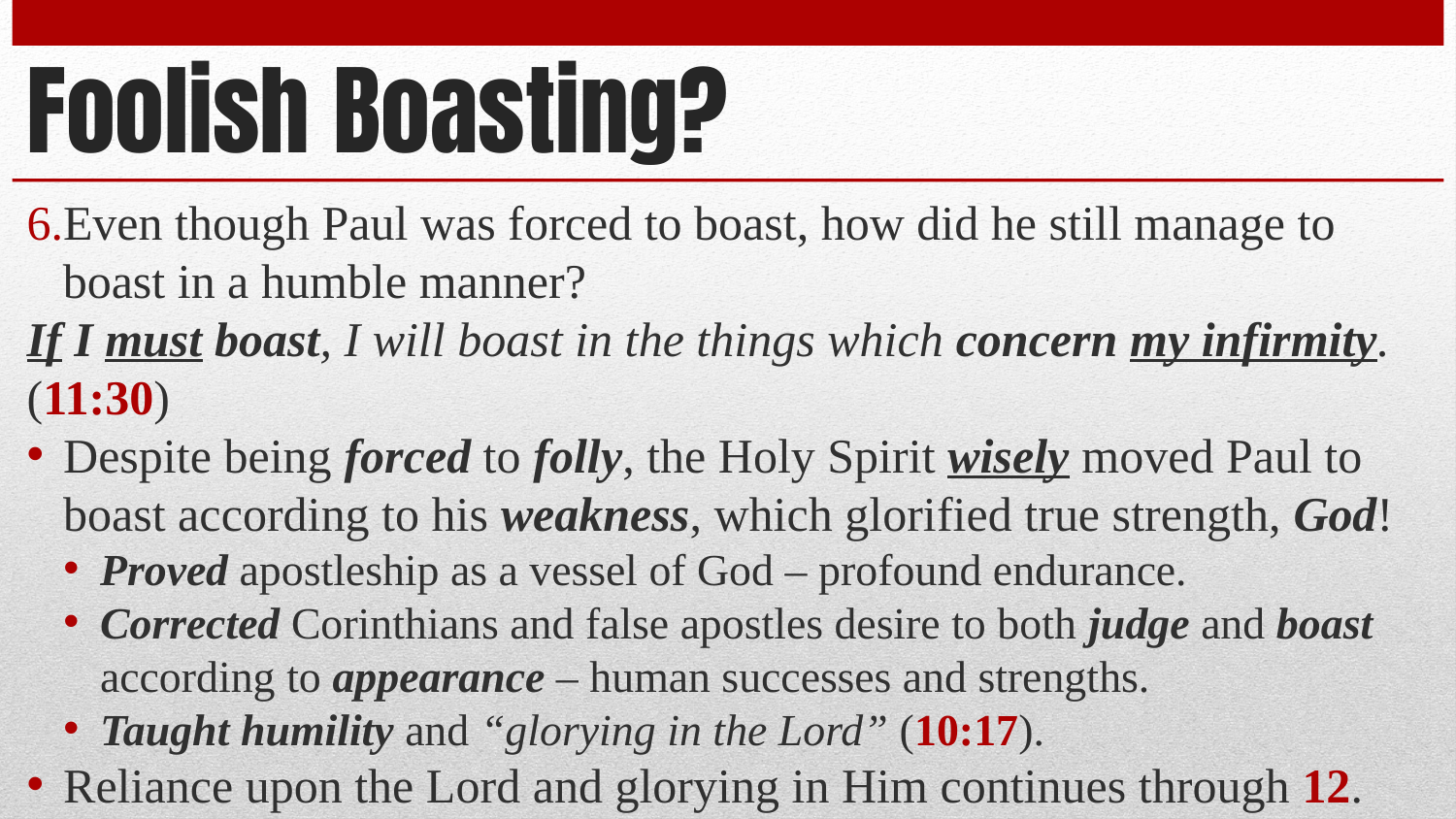

# Foolish Boasting?
Even though Paul was forced to boast, how did he still manage to boast in a humble manner?
If I must boast, I will boast in the things which concern my infirmity. (11:30)
Despite being forced to folly, the Holy Spirit wisely moved Paul to boast according to his weakness, which glorified true strength, God!
Proved apostleship as a vessel of God – profound endurance.
Corrected Corinthians and false apostles desire to both judge and boast according to appearance – human successes and strengths.
Taught humility and “glorying in the Lord” (10:17).
Reliance upon the Lord and glorying in Him continues through 12.